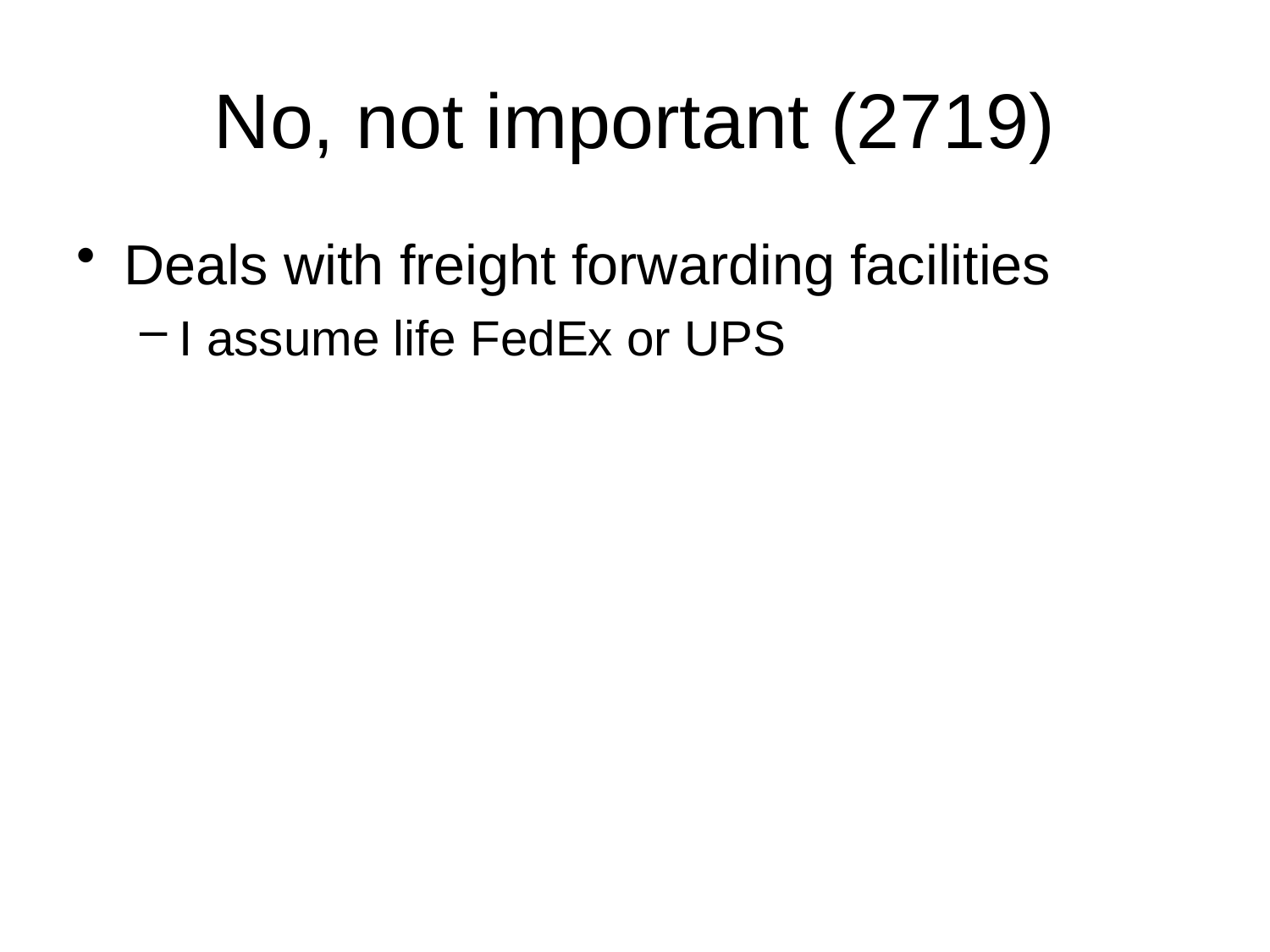

# No, not important (2719)
Deals with freight forwarding facilities
I assume life FedEx or UPS